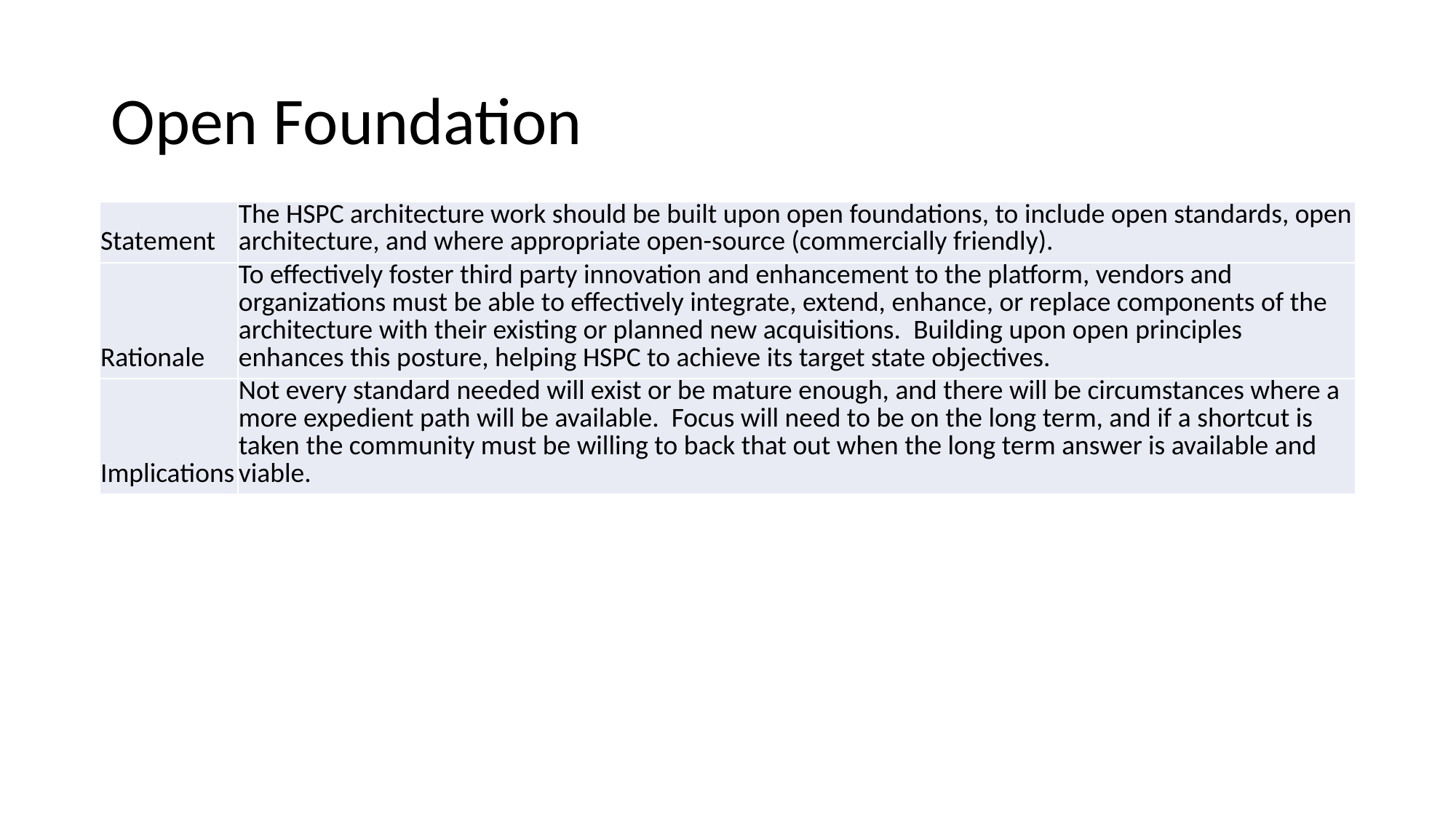

# Open Foundation
| Statement | The HSPC architecture work should be built upon open foundations, to include open standards, open architecture, and where appropriate open-source (commercially friendly). |
| --- | --- |
| Rationale | To effectively foster third party innovation and enhancement to the platform, vendors and organizations must be able to effectively integrate, extend, enhance, or replace components of the architecture with their existing or planned new acquisitions. Building upon open principles enhances this posture, helping HSPC to achieve its target state objectives. |
| Implications | Not every standard needed will exist or be mature enough, and there will be circumstances where a more expedient path will be available. Focus will need to be on the long term, and if a shortcut is taken the community must be willing to back that out when the long term answer is available and viable. |